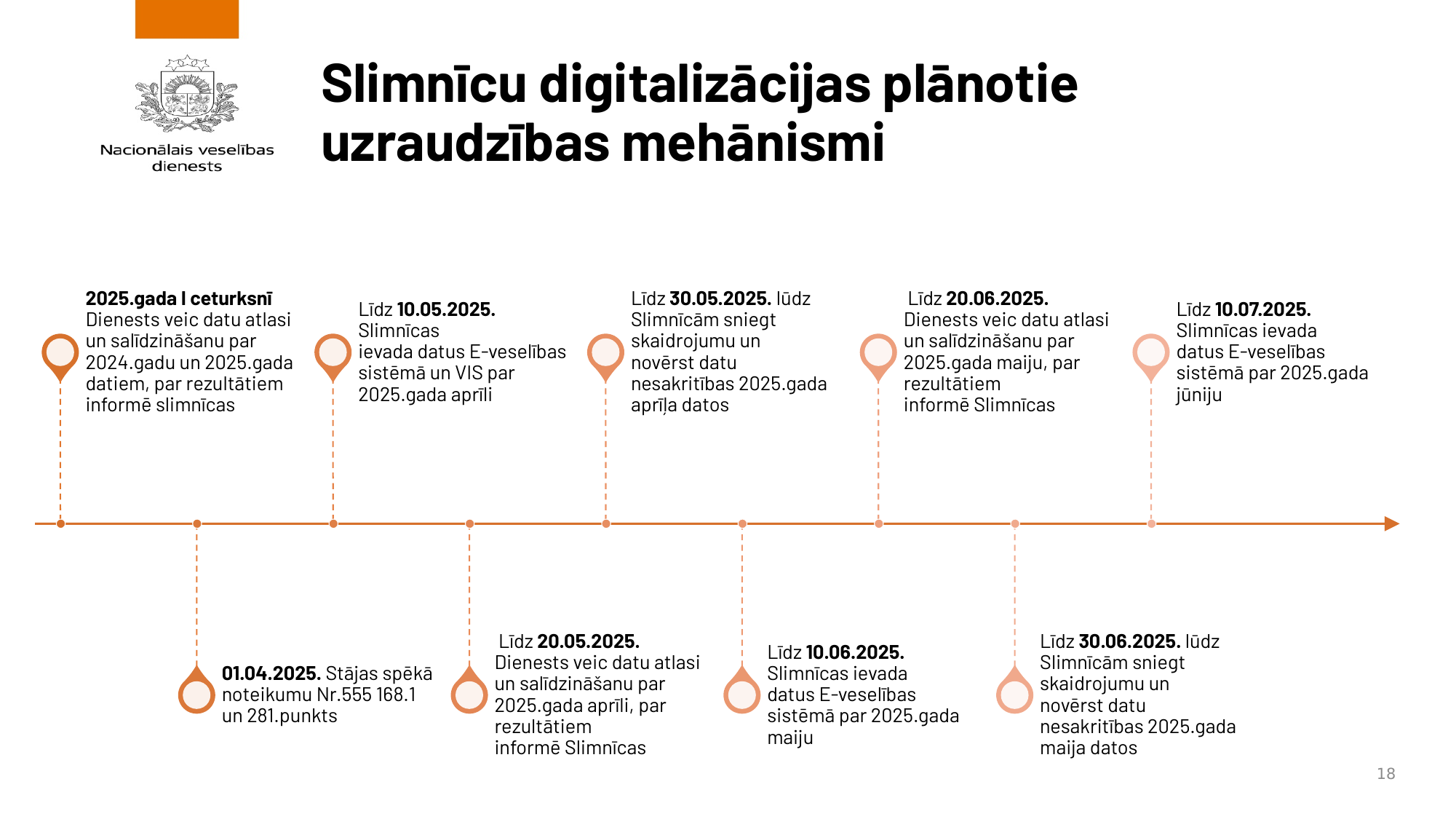

# Slimnīcu digitalizācijas plānotie uzraudzības mehānismi
2025.gada I ceturksnī Dienests veic datu atlasi un salīdzināšanu par 2024.gadu un 2025.gada datiem, par rezultātiem informē slimnīcas
01.04.2025. Stājas spēkā noteikumu Nr.555 168.1 un 281.punkts
Līdz 10.05.2025. Slimnīcas ievada datus E-veselības sistēmā un VIS par 2025.gada aprīli
 Līdz 20.05.2025. Dienests veic datu atlasi un salīdzināšanu par 2025.gada aprīli, par rezultātiem informē Slimnīcas
Līdz 30.05.2025. lūdz Slimnīcām sniegt skaidrojumu un novērst datu nesakritības 2025.gada aprīļa datos
Līdz 10.06.2025. Slimnīcas ievada datus E-veselības sistēmā par 2025.gada maiju
 Līdz 20.06.2025. Dienests veic datu atlasi un salīdzināšanu par 2025.gada maiju, par rezultātiem informē Slimnīcas
Līdz 30.06.2025. lūdz Slimnīcām sniegt skaidrojumu un novērst datu nesakritības 2025.gada maija datos
Līdz 10.07.2025. Slimnīcas ievada datus E-veselības sistēmā par 2025.gada jūniju
18